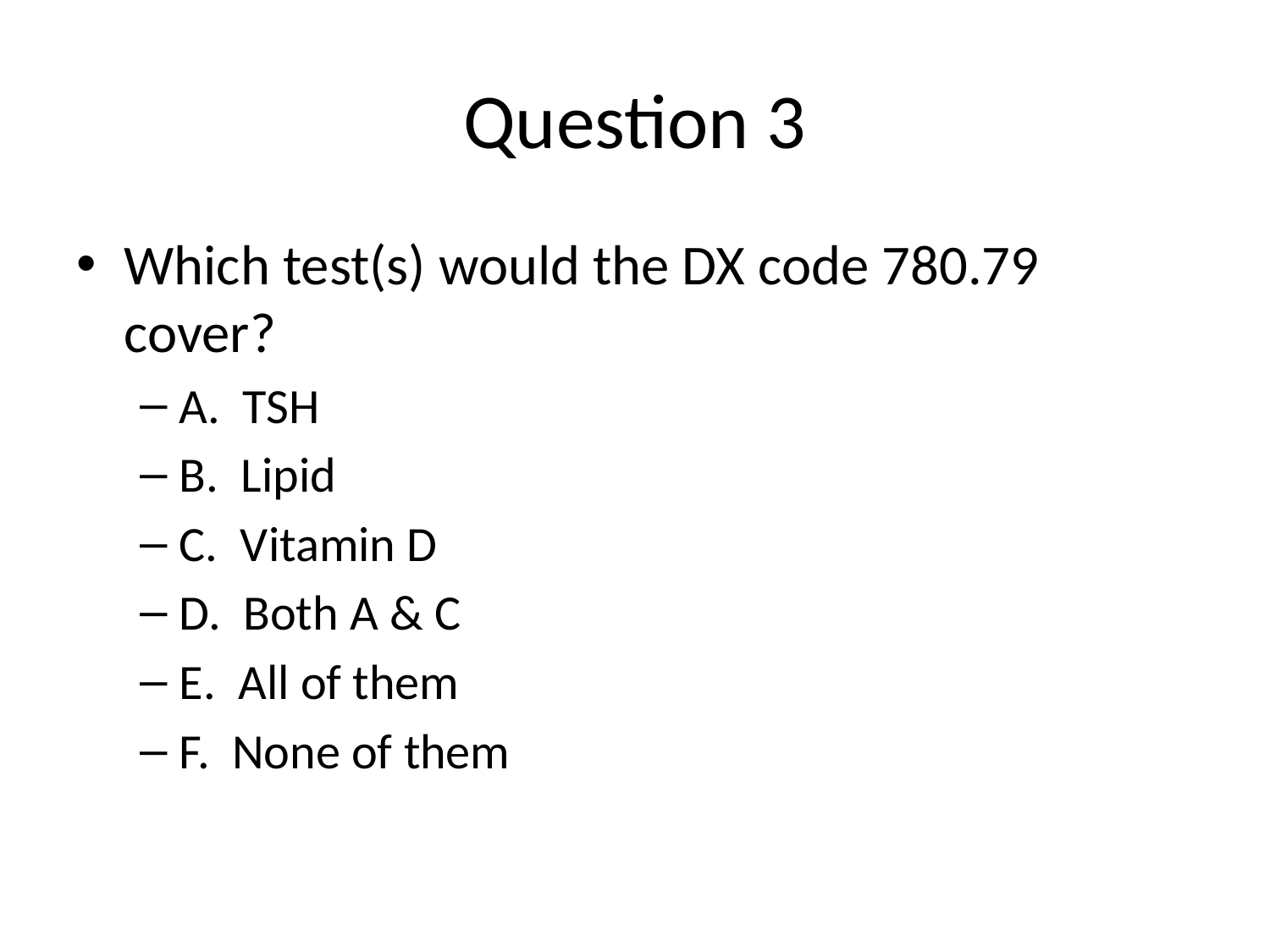

# Question 3
Which test(s) would the DX code 780.79 cover?
A.  TSH
B.  Lipid
C.  Vitamin D
D.  Both A & C
E.  All of them
F.  None of them